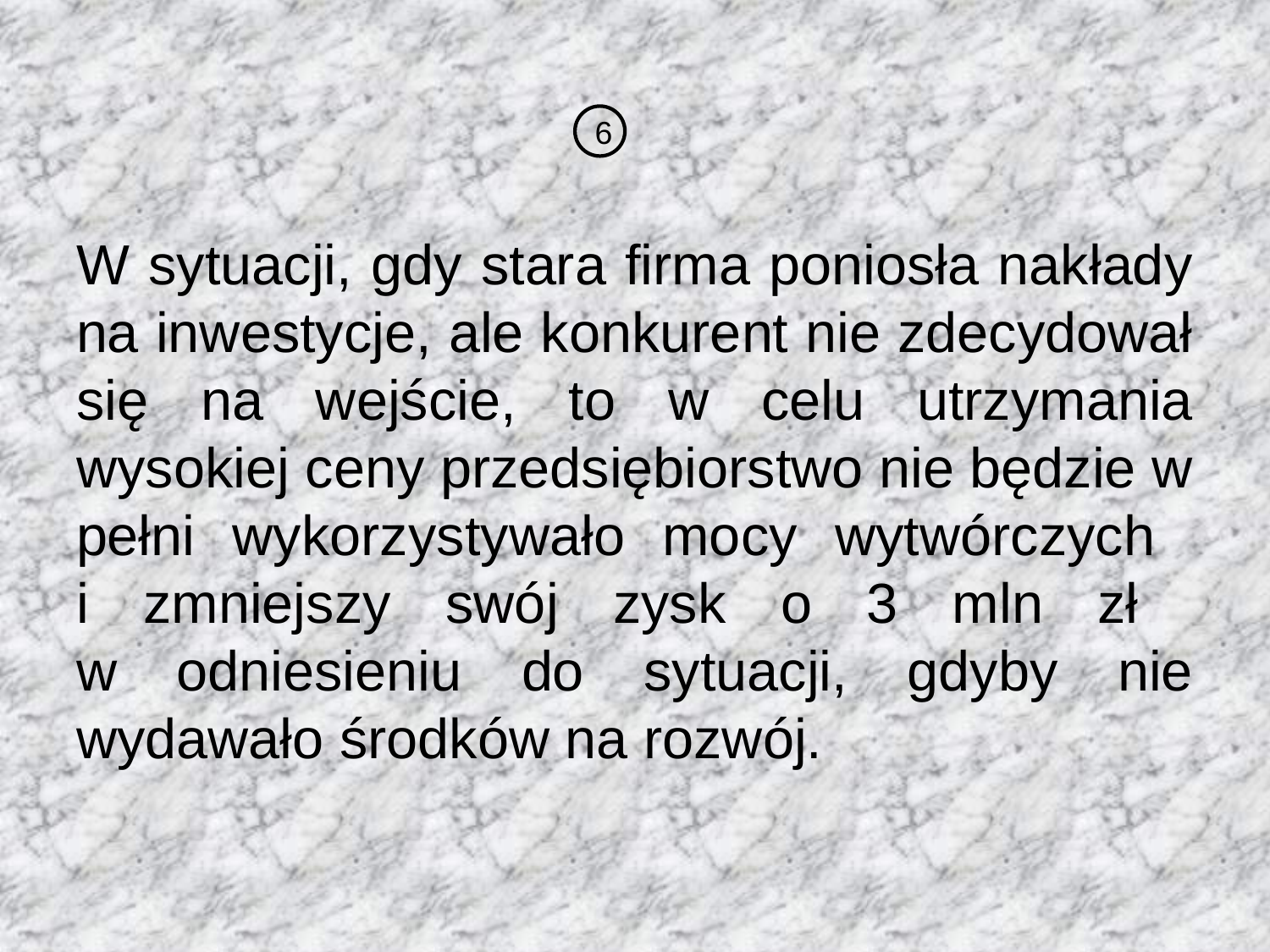

6
W sytuacji, gdy stara firma poniosła nakłady na inwestycje, ale konkurent nie zdecydował się na wejście, to w celu utrzymania wysokiej ceny przedsiębiorstwo nie będzie w pełni wykorzystywało mocy wytwórczych
i zmniejszy swój zysk o 3 mln zł
w odniesieniu do sytuacji, gdyby nie wydawało środków na rozwój.